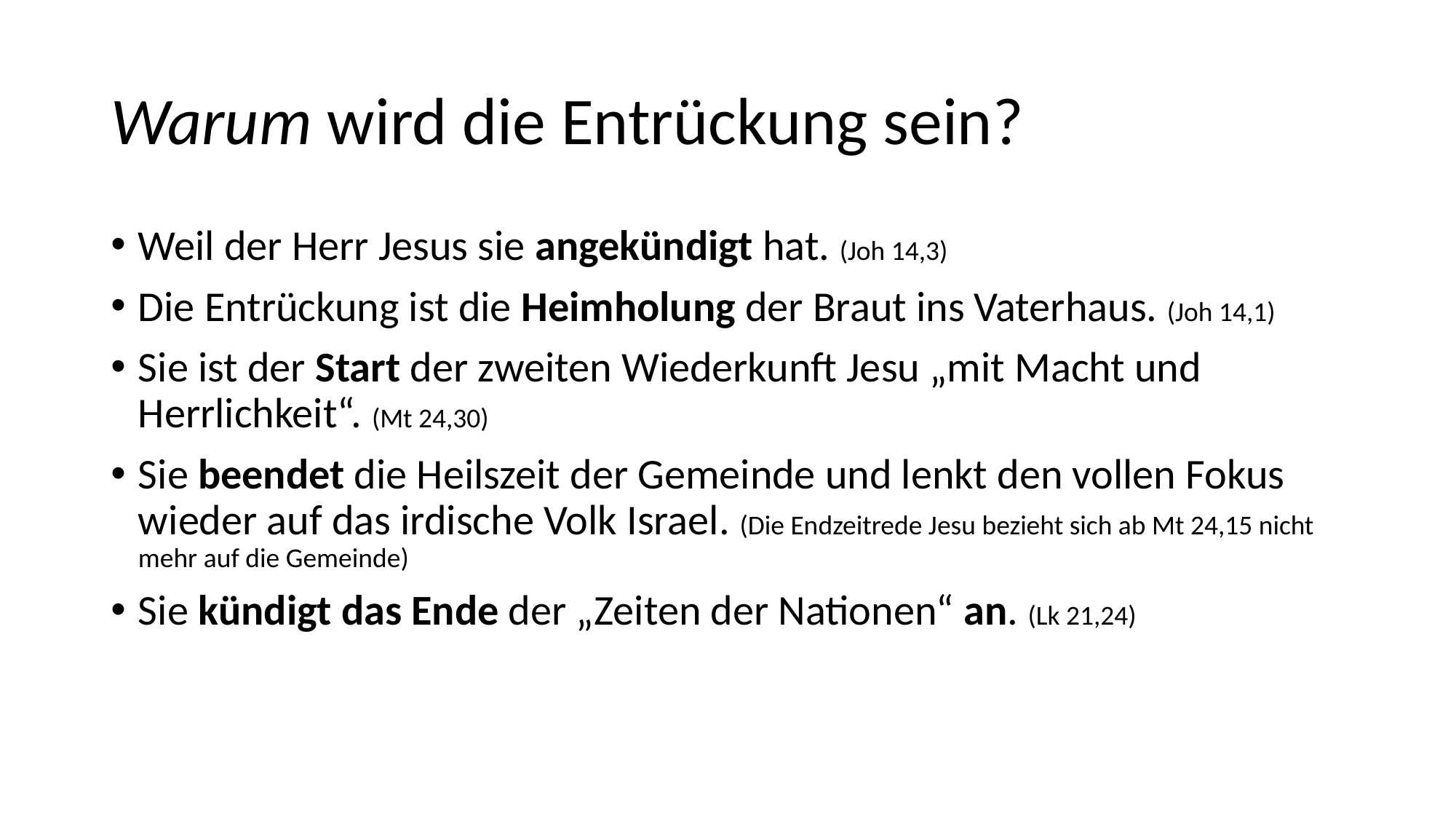

# Warum wird die Entrückung sein?
Weil der Herr Jesus sie angekündigt hat. (Joh 14,3)
Die Entrückung ist die Heimholung der Braut ins Vaterhaus. (Joh 14,1)
Sie ist der Start der zweiten Wiederkunft Jesu „mit Macht und Herrlichkeit“. (Mt 24,30)
Sie beendet die Heilszeit der Gemeinde und lenkt den vollen Fokus wieder auf das irdische Volk Israel. (Die Endzeitrede Jesu bezieht sich ab Mt 24,15 nicht mehr auf die Gemeinde)
Sie kündigt das Ende der „Zeiten der Nationen“ an. (Lk 21,24)